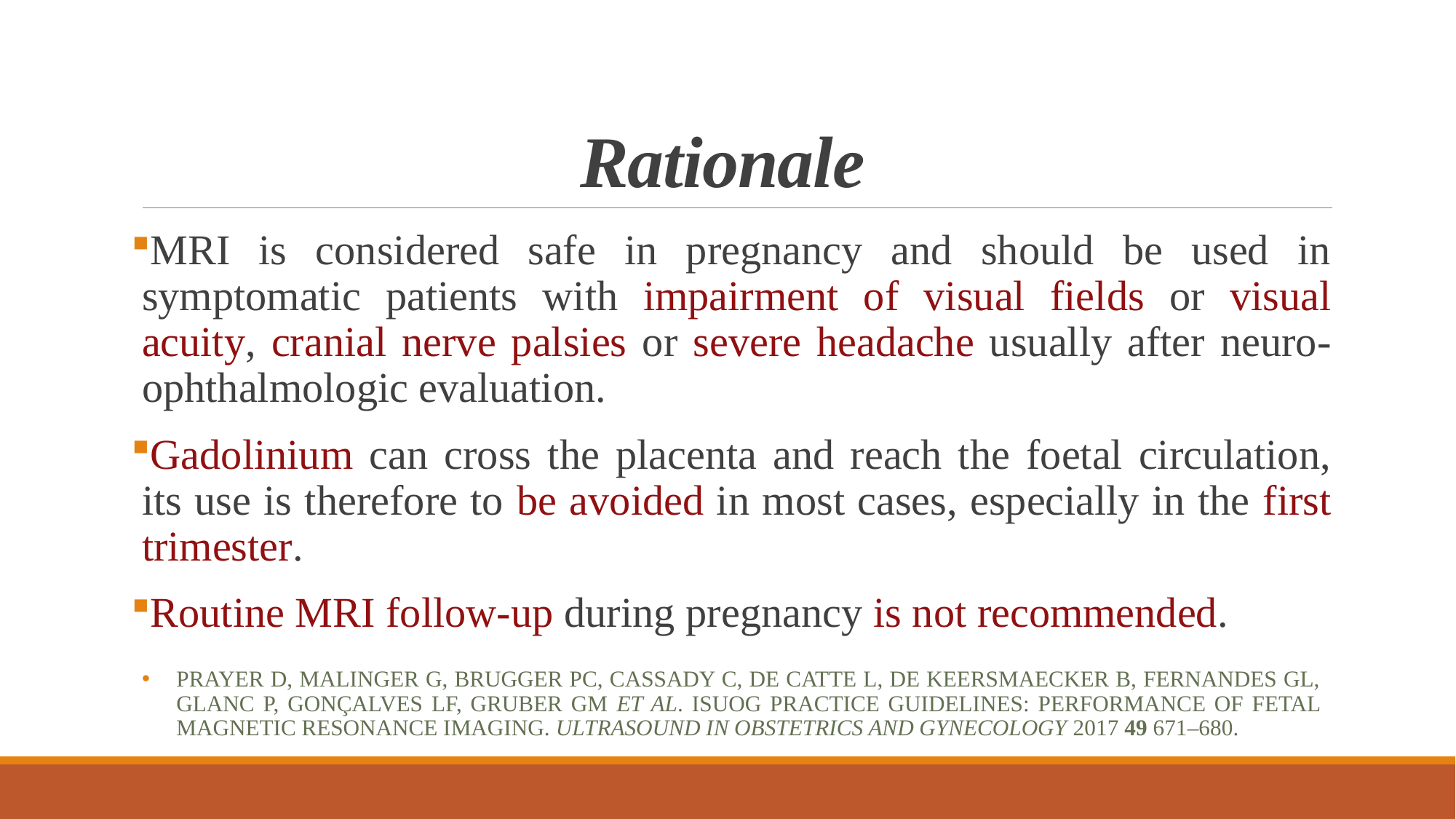

# Rationale
MRI is considered safe in pregnancy and should be used in symptomatic patients with impairment of visual fields or visual acuity, cranial nerve palsies or severe headache usually after neuro-ophthalmologic evaluation.
Gadolinium can cross the placenta and reach the foetal circulation, its use is therefore to be avoided in most cases, especially in the first trimester.
Routine MRI follow-up during pregnancy is not recommended.

Prayer D, Malinger G, Brugger PC, Cassady C, de Catte L, de Keersmaecker B, Fernandes GL, Glanc P, Gonçalves LF, Gruber GM et al. ISUOG practice guidelines: performance of fetal magnetic resonance imaging. Ultrasound in Obstetrics and Gynecology 2017 49 671–680.